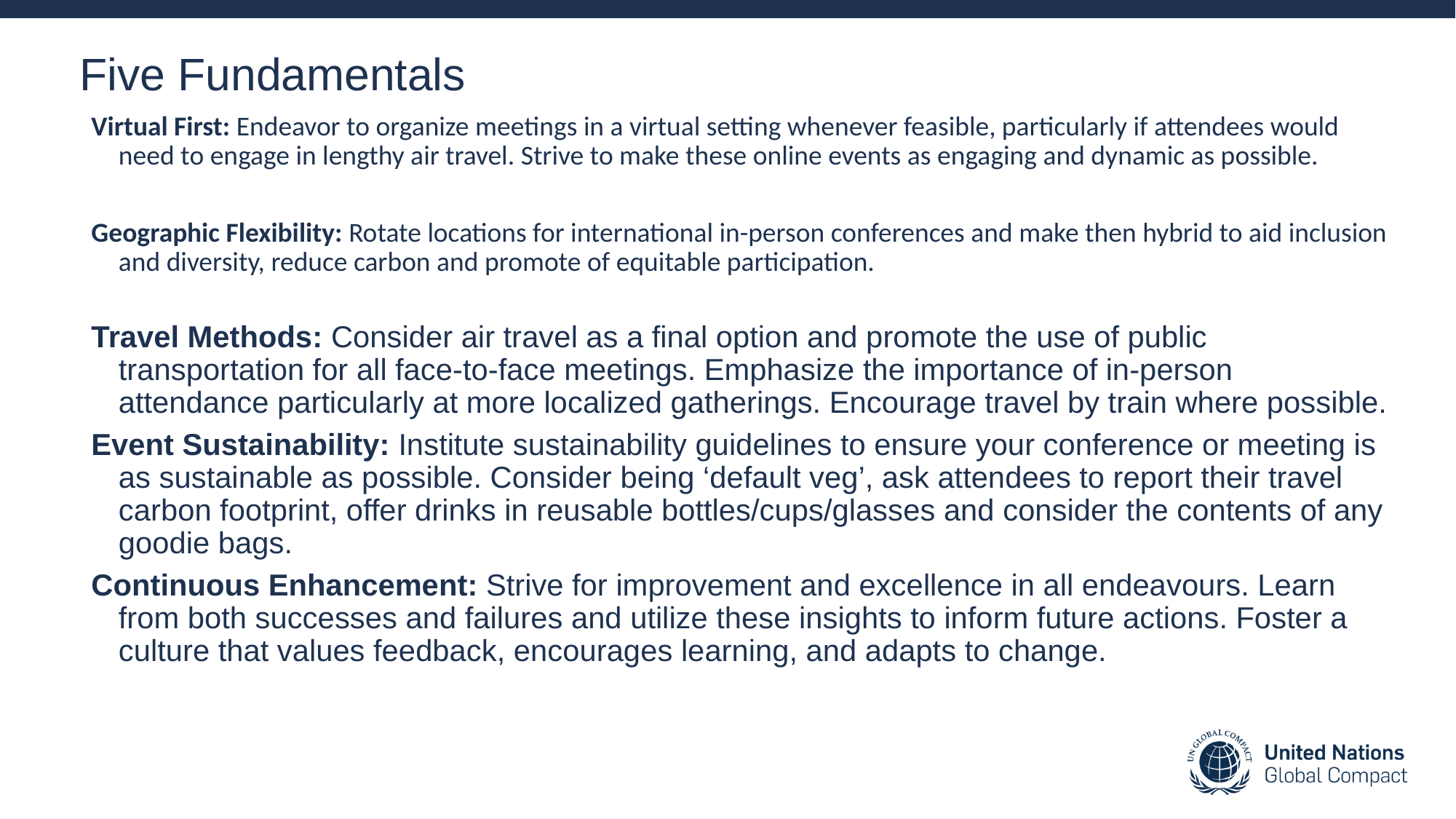

# Five Fundamentals
Virtual First: Endeavor to organize meetings in a virtual setting whenever feasible, particularly if attendees would need to engage in lengthy air travel. Strive to make these online events as engaging and dynamic as possible.

Geographic Flexibility: Rotate locations for international in-person conferences and make then hybrid to aid inclusion and diversity, reduce carbon and promote of equitable participation.

Travel Methods: Consider air travel as a final option and promote the use of public transportation for all face-to-face meetings. Emphasize the importance of in-person attendance particularly at more localized gatherings. Encourage travel by train where possible.
Event Sustainability: Institute sustainability guidelines to ensure your conference or meeting is as sustainable as possible. Consider being ‘default veg’, ask attendees to report their travel carbon footprint, offer drinks in reusable bottles/cups/glasses and consider the contents of any goodie bags.
Continuous Enhancement: Strive for improvement and excellence in all endeavours. Learn from both successes and failures and utilize these insights to inform future actions. Foster a culture that values feedback, encourages learning, and adapts to change.